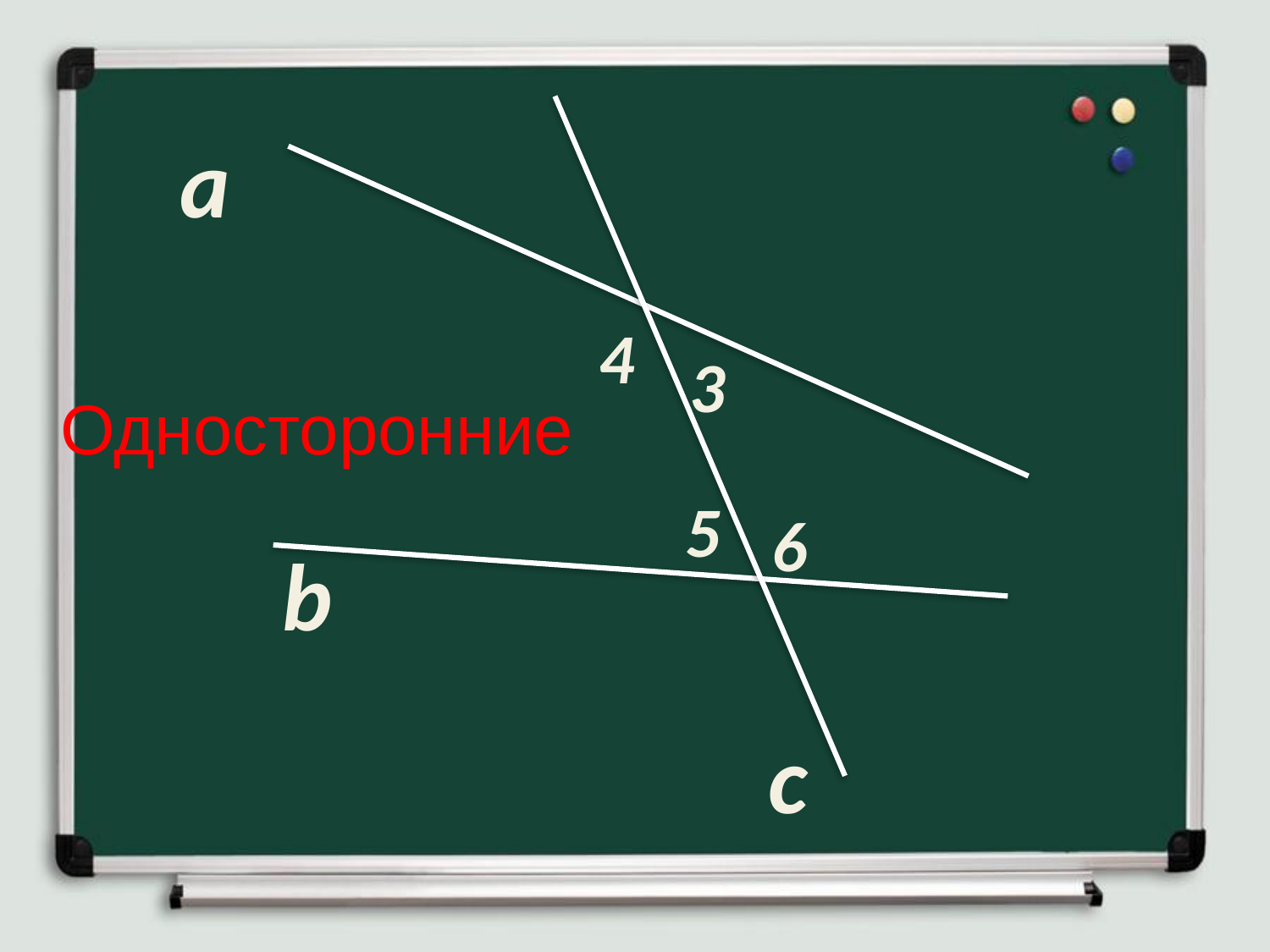

а
4
3
# Односторонние
5
6
b
c